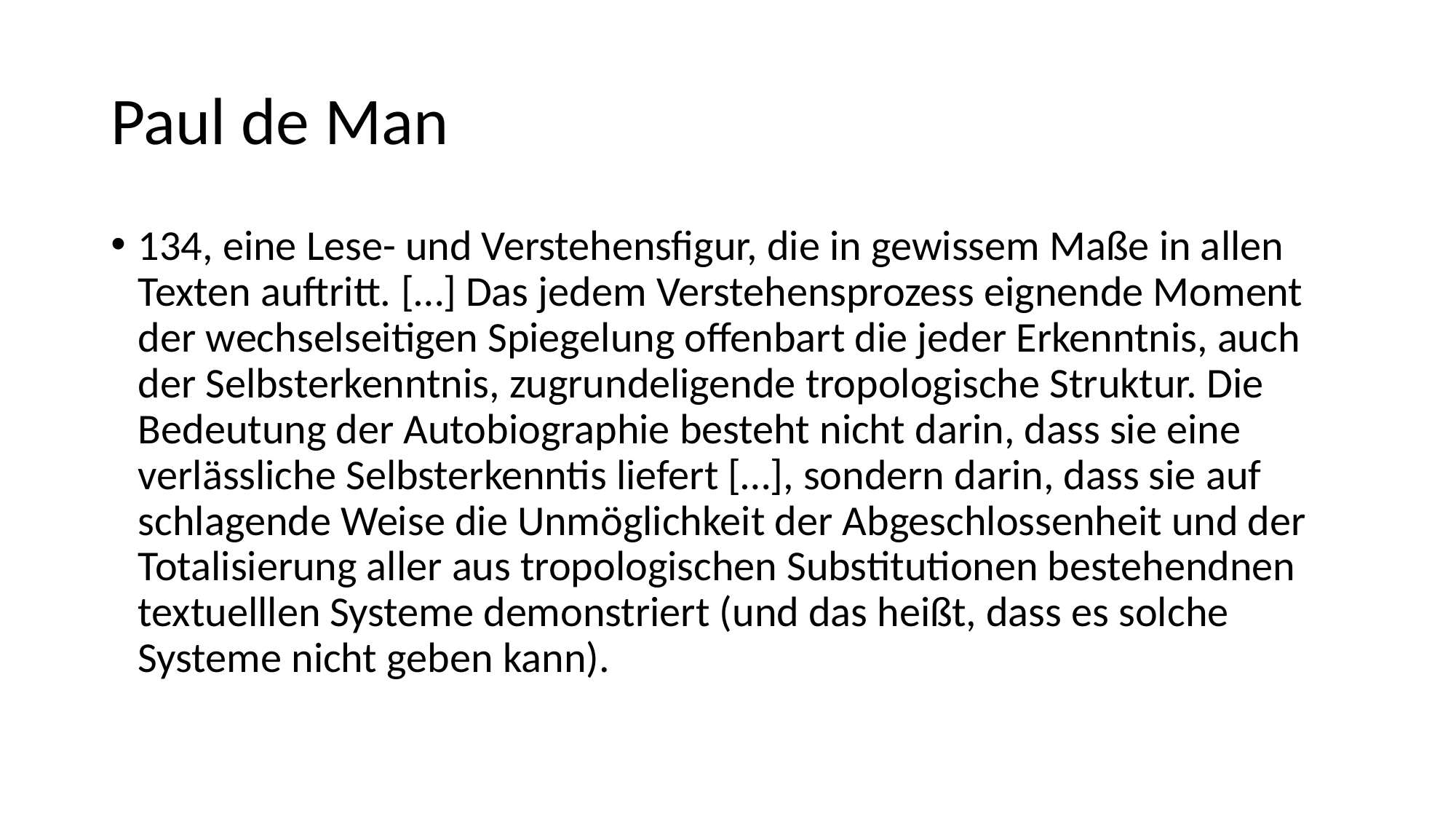

# Paul de Man
134, eine Lese- und Verstehensfigur, die in gewissem Maße in allen Texten auftritt. […] Das jedem Verstehensprozess eignende Moment der wechselseitigen Spiegelung offenbart die jeder Erkenntnis, auch der Selbsterkenntnis, zugrundeligende tropologische Struktur. Die Bedeutung der Autobiographie besteht nicht darin, dass sie eine verlässliche Selbsterkenntis liefert […], sondern darin, dass sie auf schlagende Weise die Unmöglichkeit der Abgeschlossenheit und der Totalisierung aller aus tropologischen Substitutionen bestehendnen textuelllen Systeme demonstriert (und das heißt, dass es solche Systeme nicht geben kann).